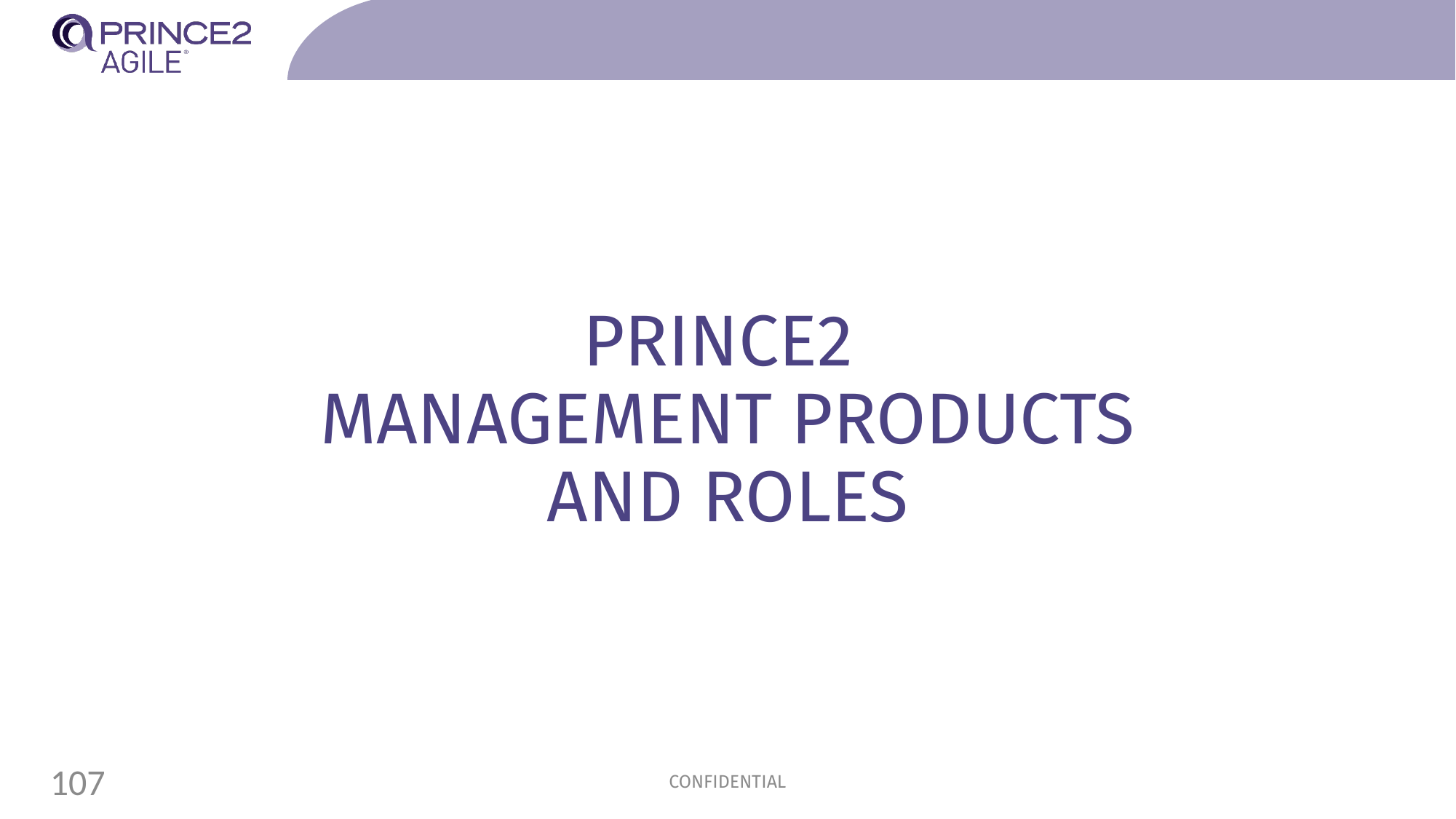

PRINCE2
MANAGEMENT PRODUCTS
AND ROLES
CONFIDENTIAL
107